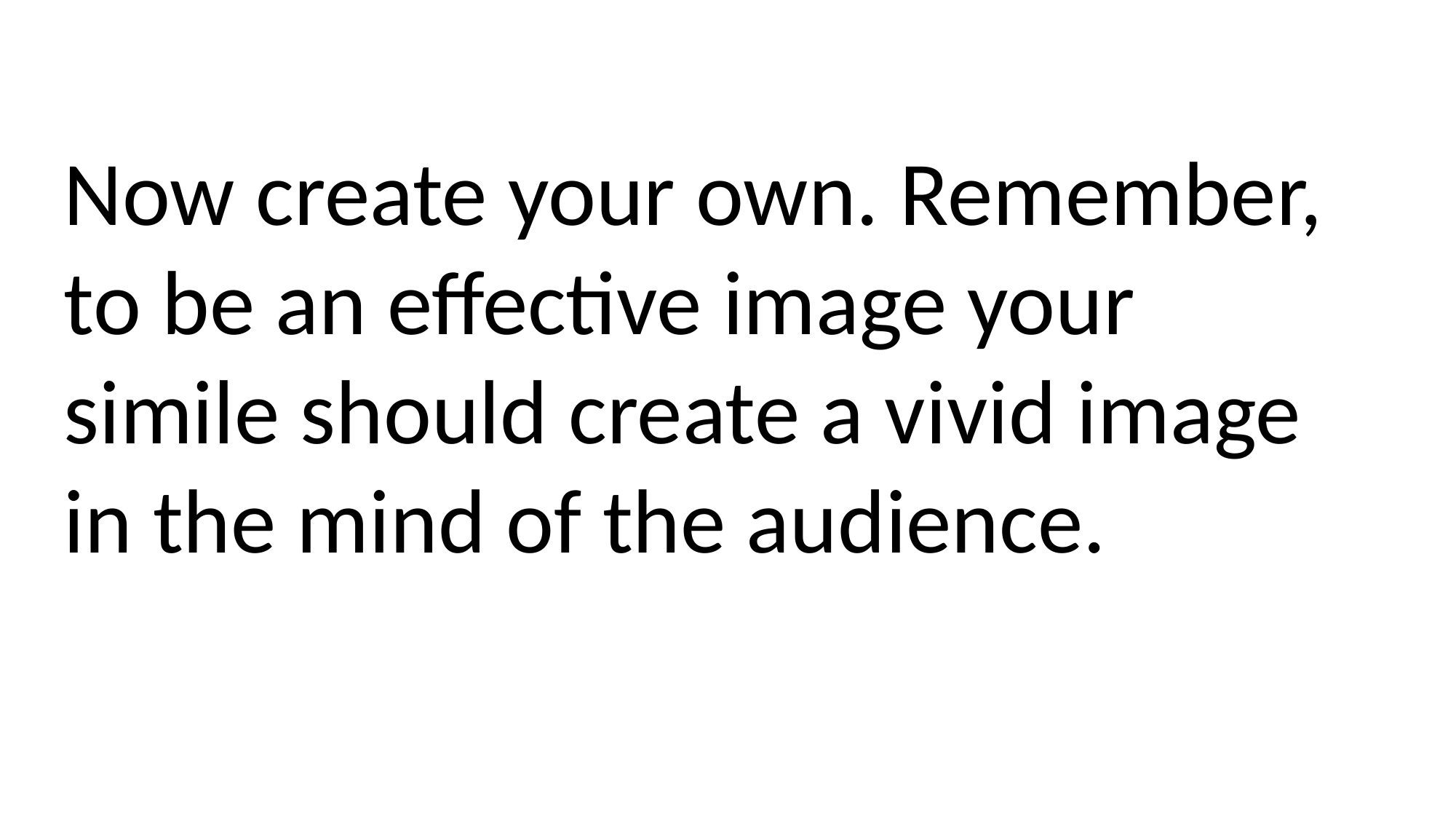

Now create your own. Remember, to be an effective image your simile should create a vivid image in the mind of the audience.